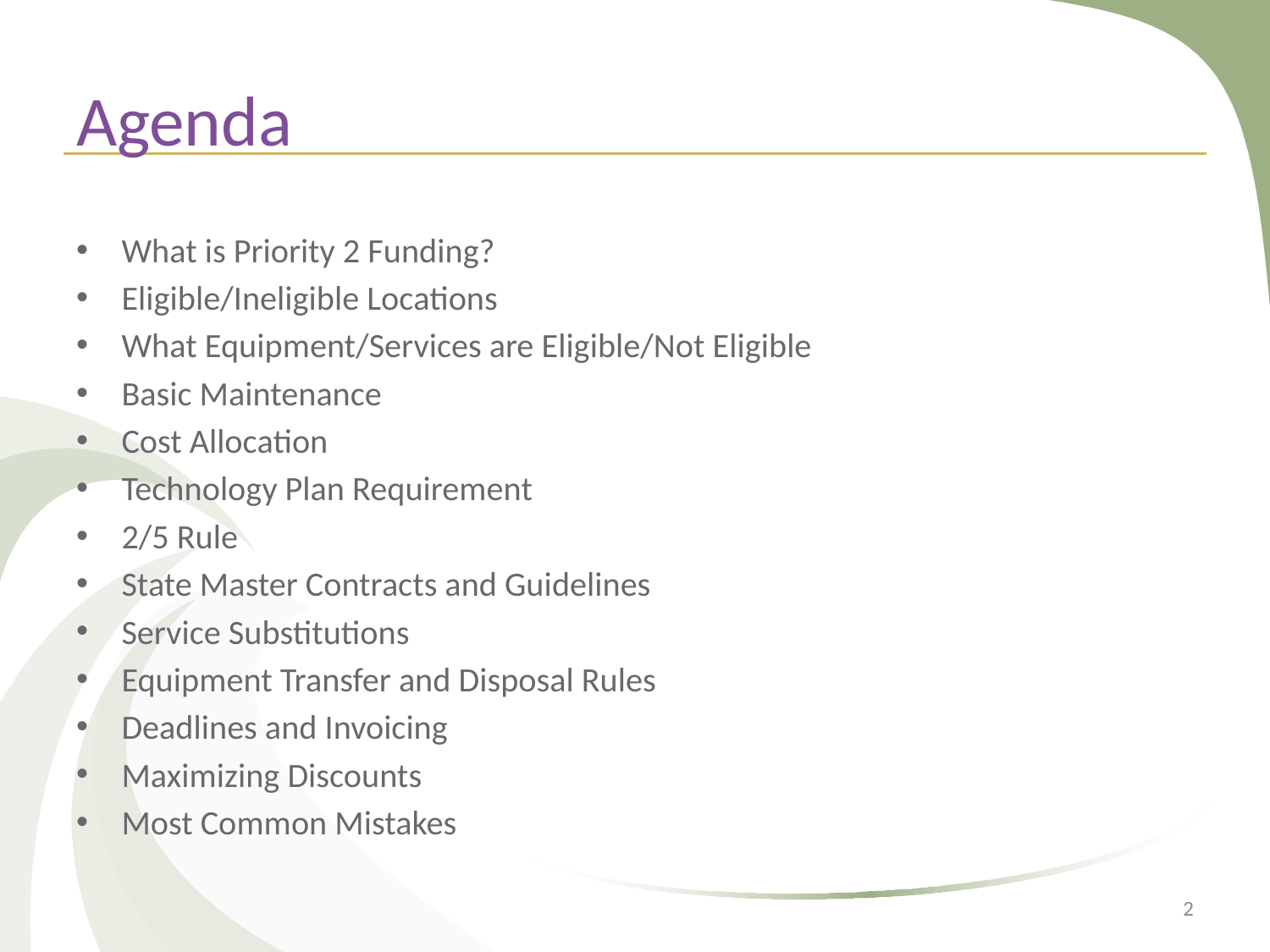

# Agenda
What is Priority 2 Funding?
Eligible/Ineligible Locations
What Equipment/Services are Eligible/Not Eligible
Basic Maintenance
Cost Allocation
Technology Plan Requirement
2/5 Rule
State Master Contracts and Guidelines
Service Substitutions
Equipment Transfer and Disposal Rules
Deadlines and Invoicing
Maximizing Discounts
Most Common Mistakes

2